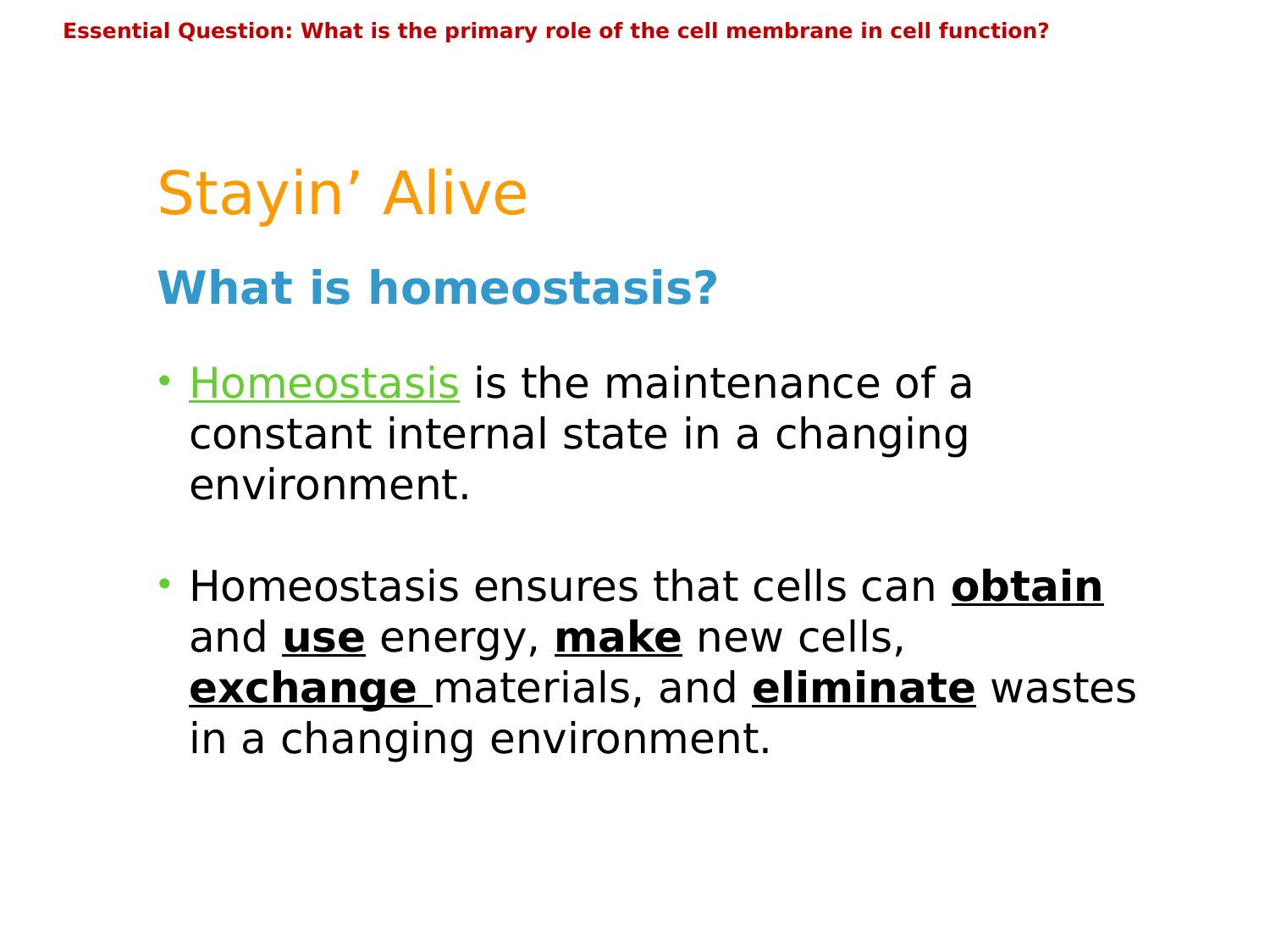

Essential Question: What is the primary role of the cell membrane in cell function?
Stayin’ Alive
What is homeostasis?
Homeostasis is the maintenance of a constant internal state in a changing environment.

Homeostasis ensures that cells can obtain and use energy, make new cells, exchange materials, and eliminate wastes in a changing environment.